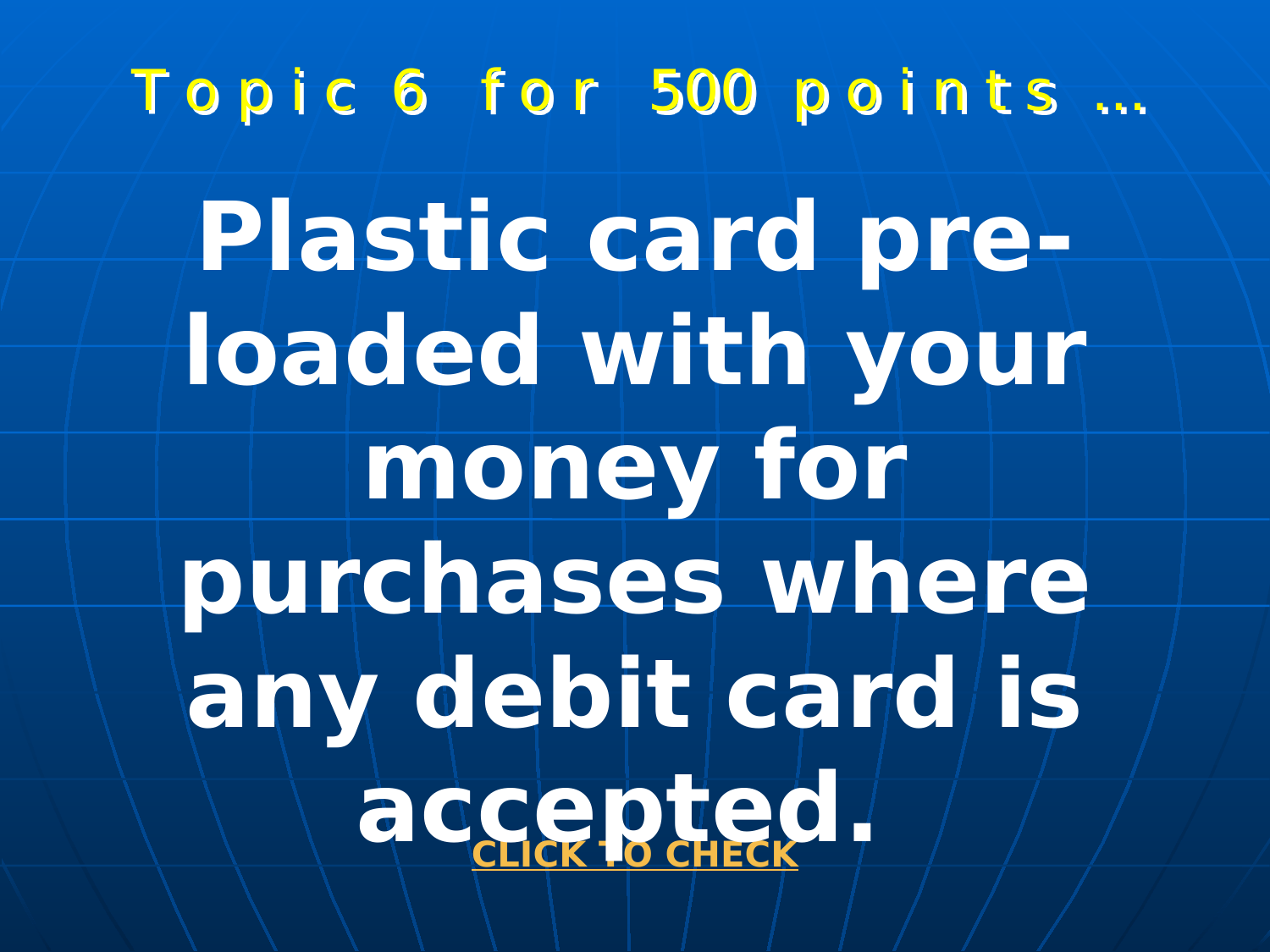

T o p i c  6   f o r   500  p o i n t s  …
Plastic card pre-loaded with your money for purchases where any debit card is accepted.

CLICK TO CHECK